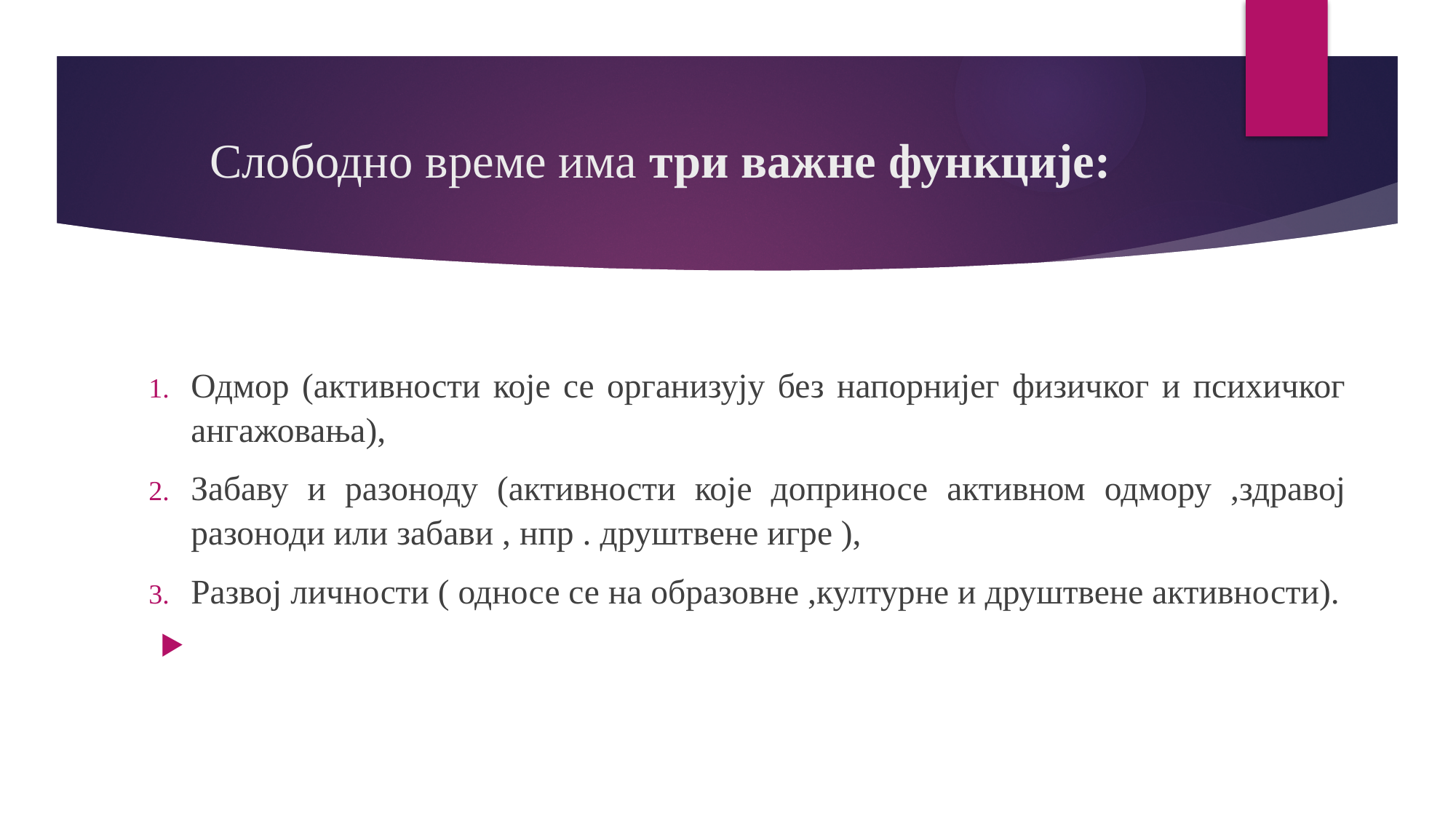

# Слободно време има три важне функције:

Одмор (активности које се организују без напорнијег физичког и психичког ангажовања),
Забаву и разоноду (активности које доприносе активном одмору ,здравој разоноди или забави , нпр . друштвене игре ),
Развој личности ( односе се на образовне ,културне и друштвене активности).